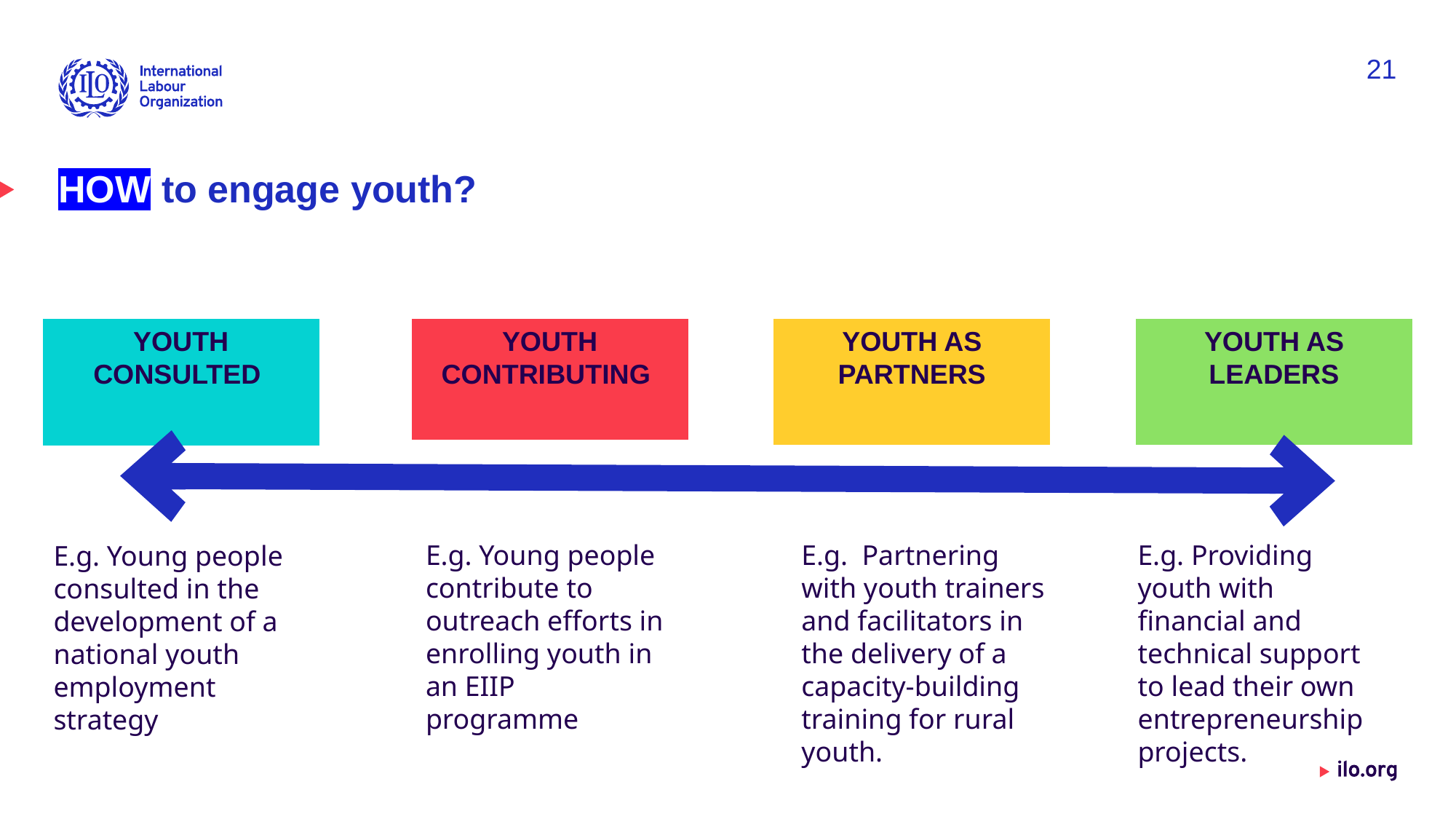

21
# HOW to engage youth?
YOUTH CONTRIBUTING
YOUTH AS PARTNERS
YOUTH AS LEADERS
YOUTH CONSULTED

E.g. Young people contribute to outreach efforts in enrolling youth in an EIIP programme
E.g.  Partnering with youth trainers and facilitators in the delivery of a capacity-building training for rural youth.
E.g. Providing youth with financial and technical support to lead their own entrepreneurship projects.
E.g. Young people consulted in the development of a national youth employment strategy